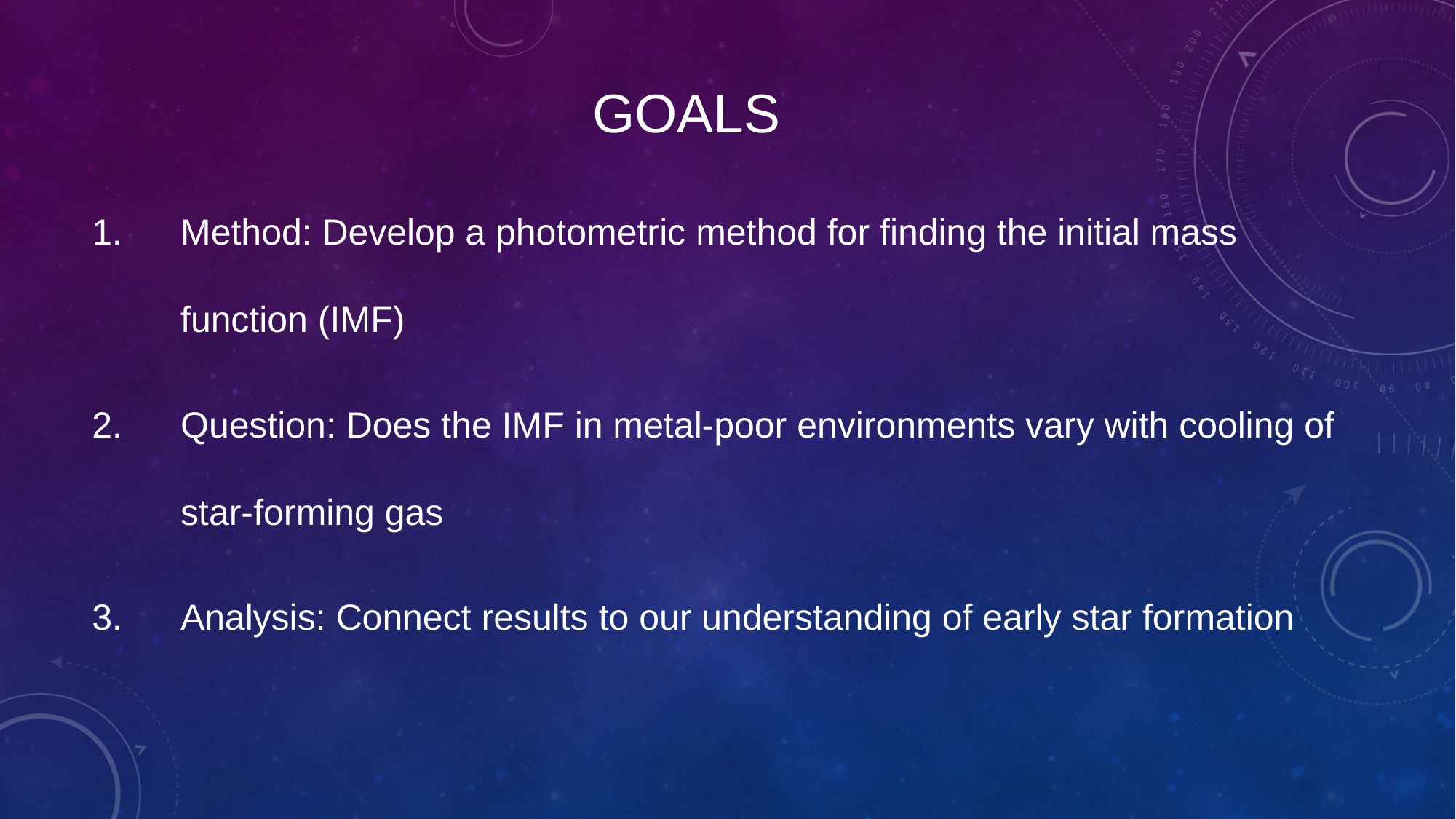

# Goals
Method: Develop a photometric method for finding the initial mass function (IMF)
Question: Does the IMF in metal-poor environments vary with cooling of star-forming gas
Analysis: Connect results to our understanding of early star formation